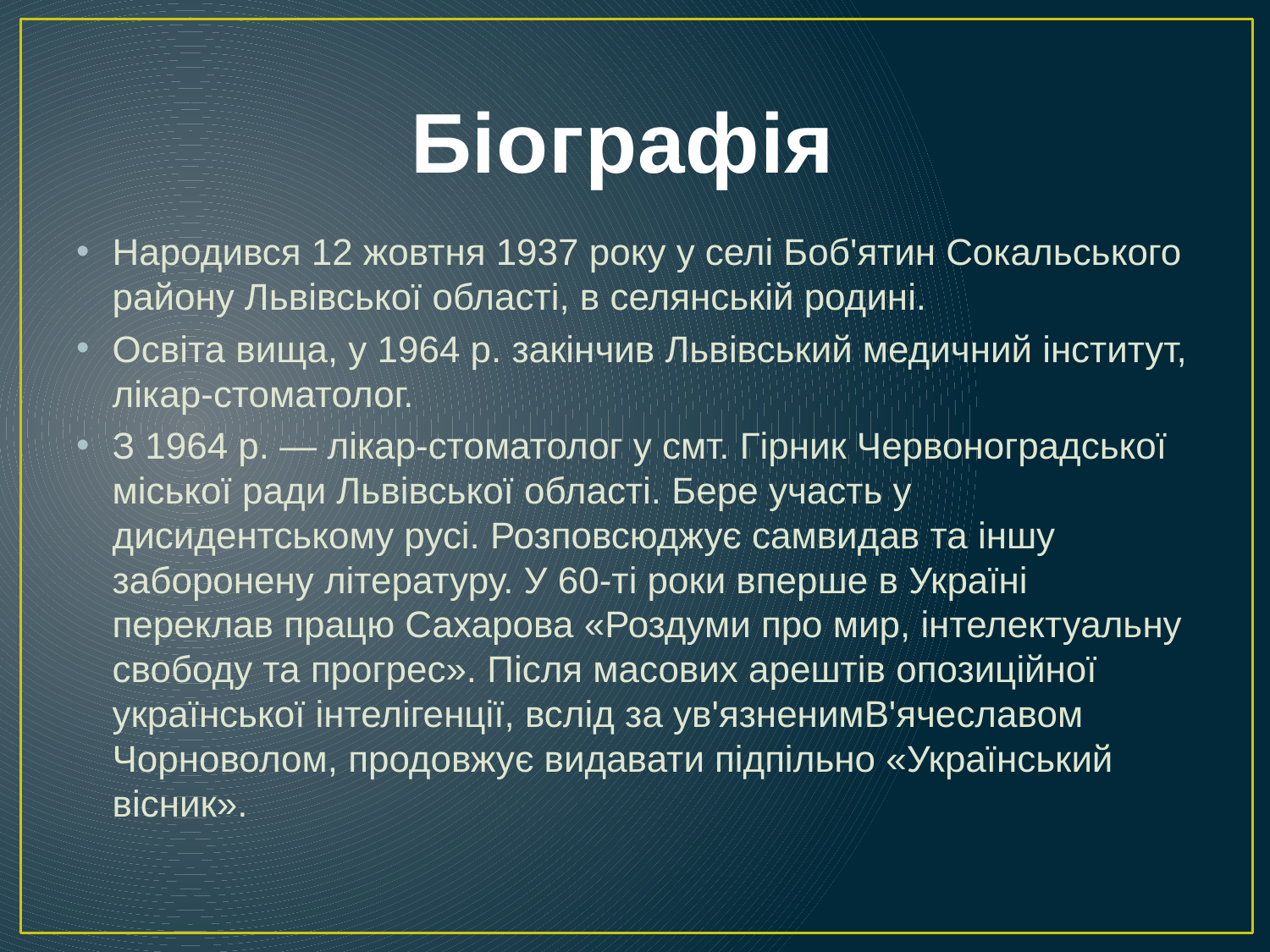

# Біографія
Народився 12 жовтня 1937 року у селі Боб'ятин Сокальського району Львівської області, в селянській родині.
Освіта вища, у 1964 р. закінчив Львівський медичний інститут, лікар-стоматолог.
З 1964 р. — лікар-стоматолог у смт. Гірник Червоноградської міської ради Львівської області. Бере участь у дисидентському русі. Розповсюджує самвидав та іншу заборонену літературу. У 60-ті роки вперше в Україні переклав працю Сахарова «Роздуми про мир, інтелектуальну свободу та прогрес». Після масових арештів опозиційної української інтелігенції, вслід за ув'язненимВ'ячеславом Чорноволом, продовжує видавати підпільно «Український вісник».